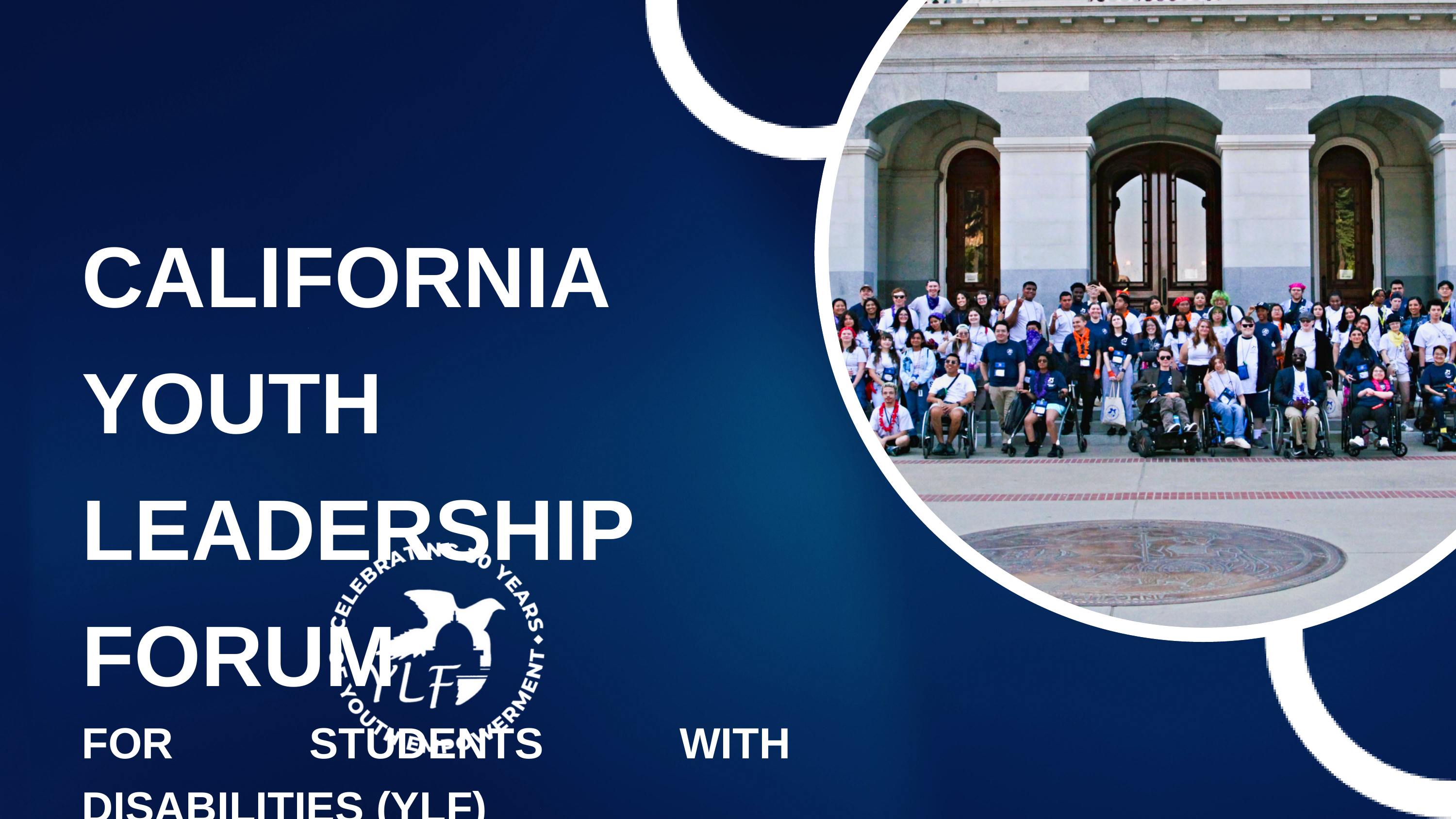

CALIFORNIA YOUTH
LEADERSHIP FORUM
FOR STUDENTS WITH DISABILITIES (YLF)